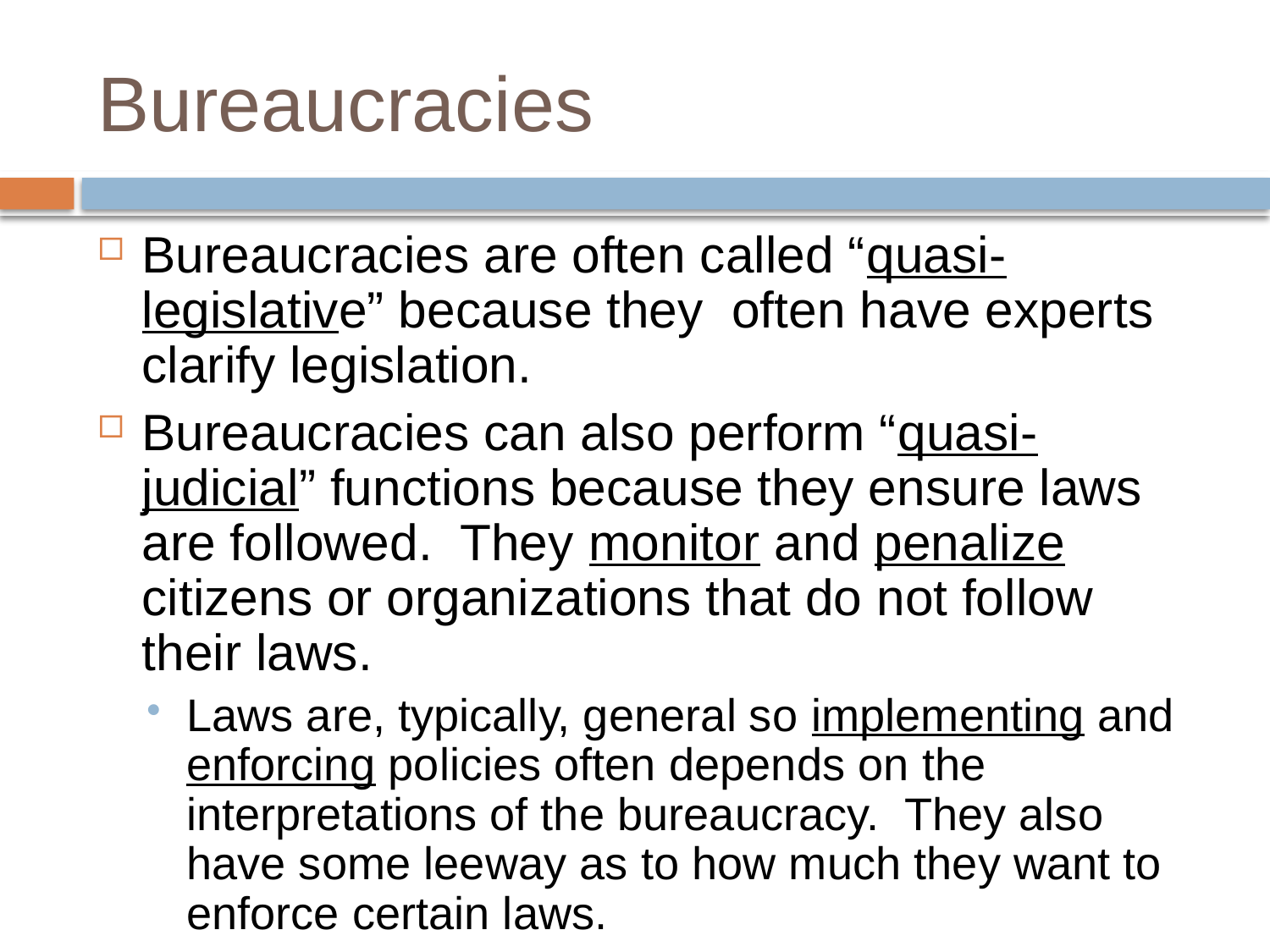

# Bureaucracies
Bureaucracies are often called “quasi-legislative” because they  often have experts clarify legislation.
Bureaucracies can also perform “quasi-judicial” functions because they ensure laws are followed.  They monitor and penalize citizens or organizations that do not follow their laws.
Laws are, typically, general so implementing and enforcing policies often depends on the interpretations of the bureaucracy.  They also have some leeway as to how much they want to enforce certain laws.